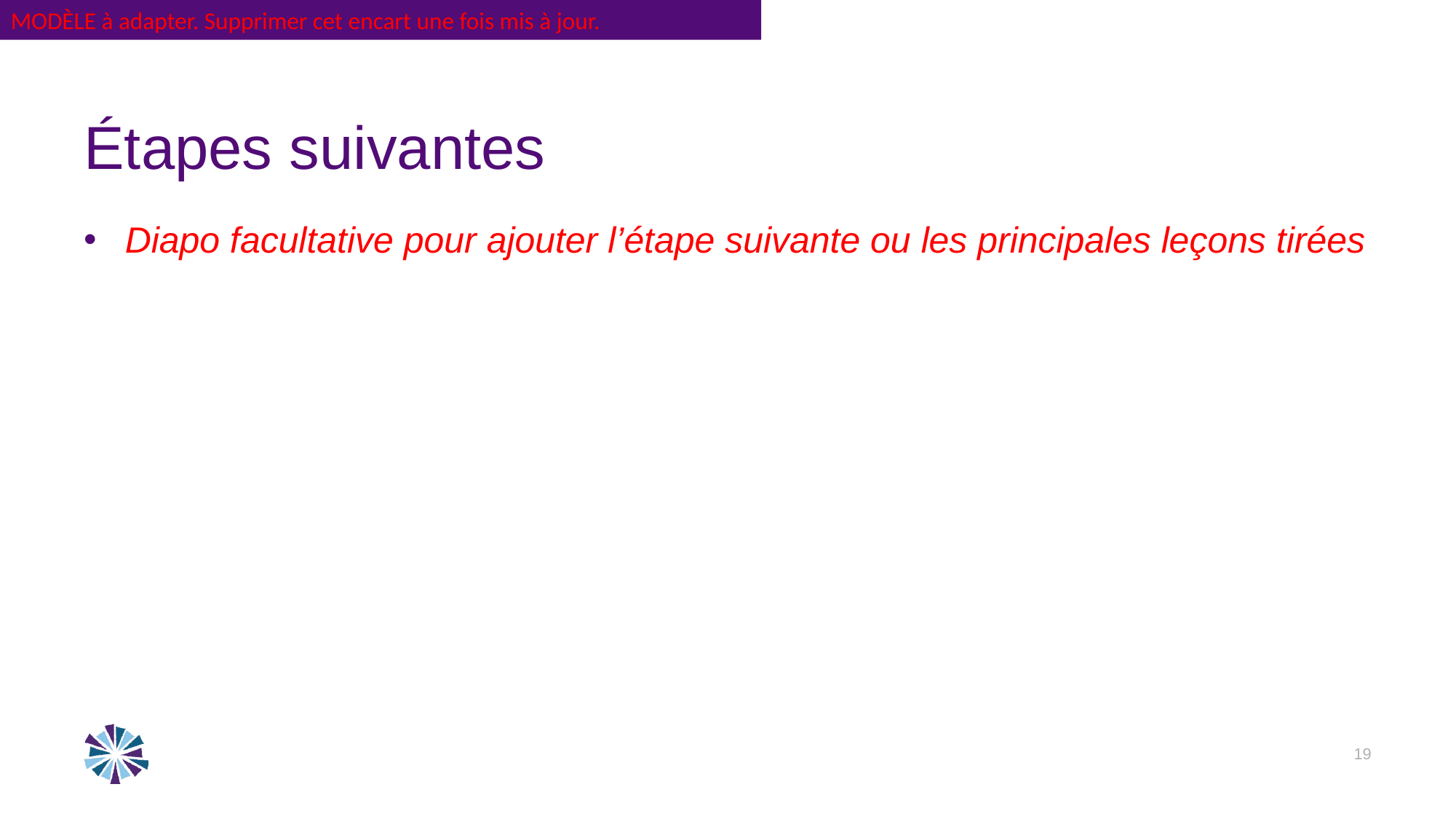

MODÈLE à adapter. Supprimer cet encart une fois mis à jour.
# Étapes suivantes
Diapo facultative pour ajouter l’étape suivante ou les principales leçons tirées
19